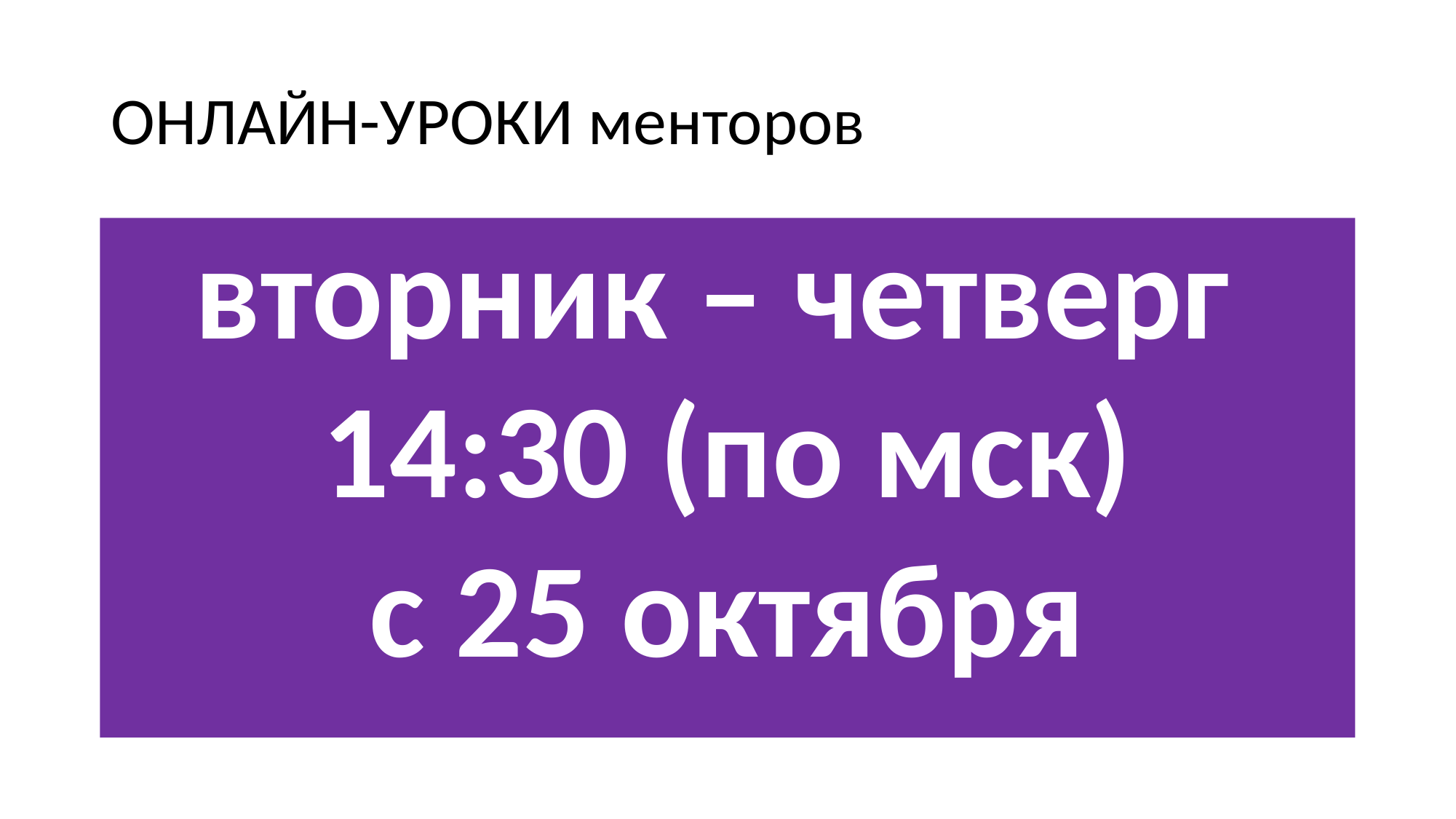

# ОНЛАЙН-УРОКИ менторов
вторник – четверг
14:30 (по мск)
с 25 октября